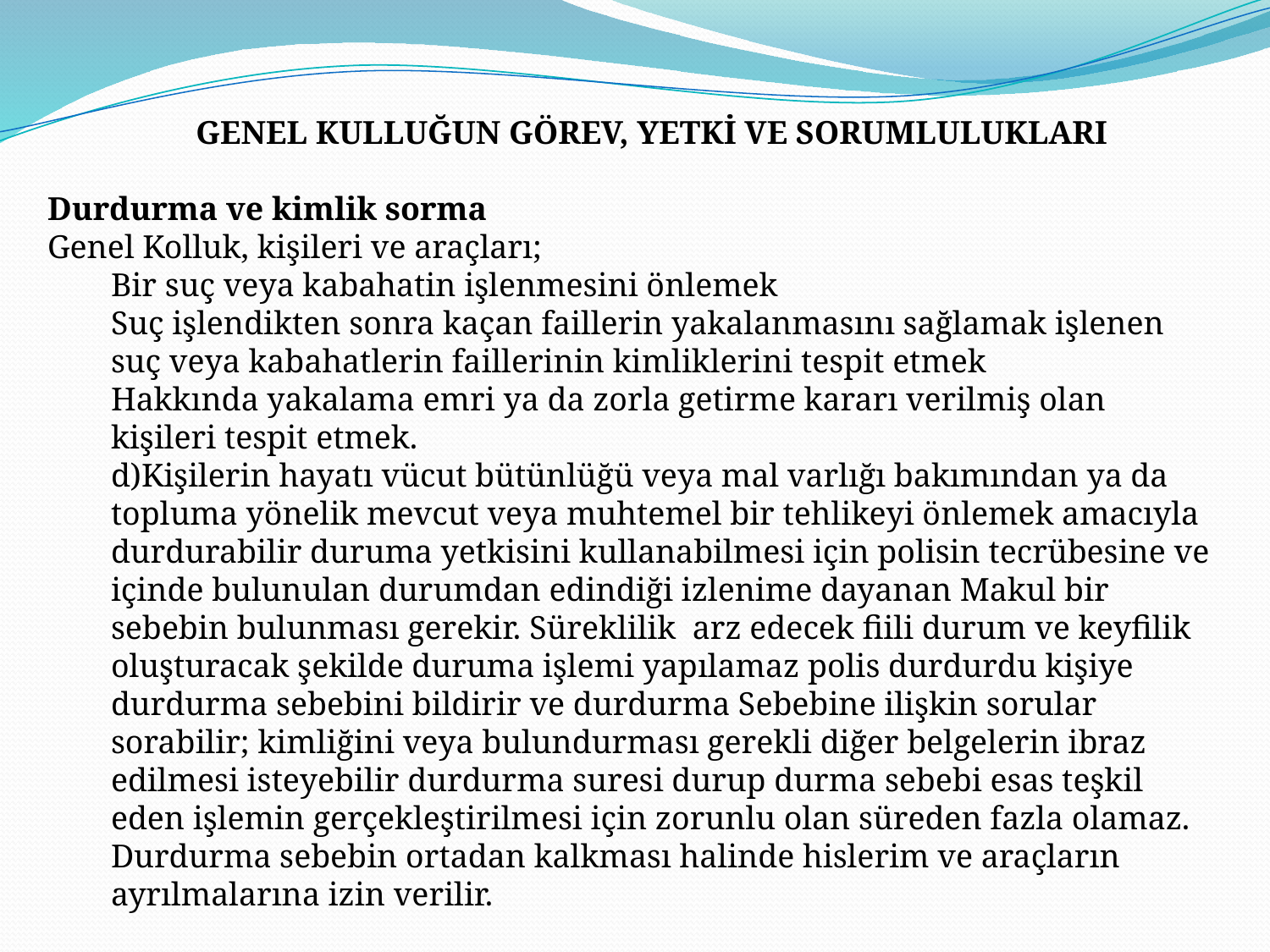

GENEL KULLUĞUN GÖREV, YETKİ VE SORUMLULUKLARI

Durdurma ve kimlik sorma
Genel Kolluk, kişileri ve araçları;
Bir suç veya kabahatin işlenmesini önlemek
Suç işlendikten sonra kaçan faillerin yakalanmasını sağlamak işlenen suç veya kabahatlerin faillerinin kimliklerini tespit etmek
Hakkında yakalama emri ya da zorla getirme kararı verilmiş olan kişileri tespit etmek.
d)Kişilerin hayatı vücut bütünlüğü veya mal varlığı bakımından ya da topluma yönelik mevcut veya muhtemel bir tehlikeyi önlemek amacıyla durdurabilir duruma yetkisini kullanabilmesi için polisin tecrübesine ve içinde bulunulan durumdan edindiği izlenime dayanan Makul bir sebebin bulunması gerekir. Süreklilik  arz edecek fiili durum ve keyfilik oluşturacak şekilde duruma işlemi yapılamaz polis durdurdu kişiye durdurma sebebini bildirir ve durdurma Sebebine ilişkin sorular sorabilir; kimliğini veya bulundurması gerekli diğer belgelerin ibraz edilmesi isteyebilir durdurma suresi durup durma sebebi esas teşkil eden işlemin gerçekleştirilmesi için zorunlu olan süreden fazla olamaz. Durdurma sebebin ortadan kalkması halinde hislerim ve araçların ayrılmalarına izin verilir.